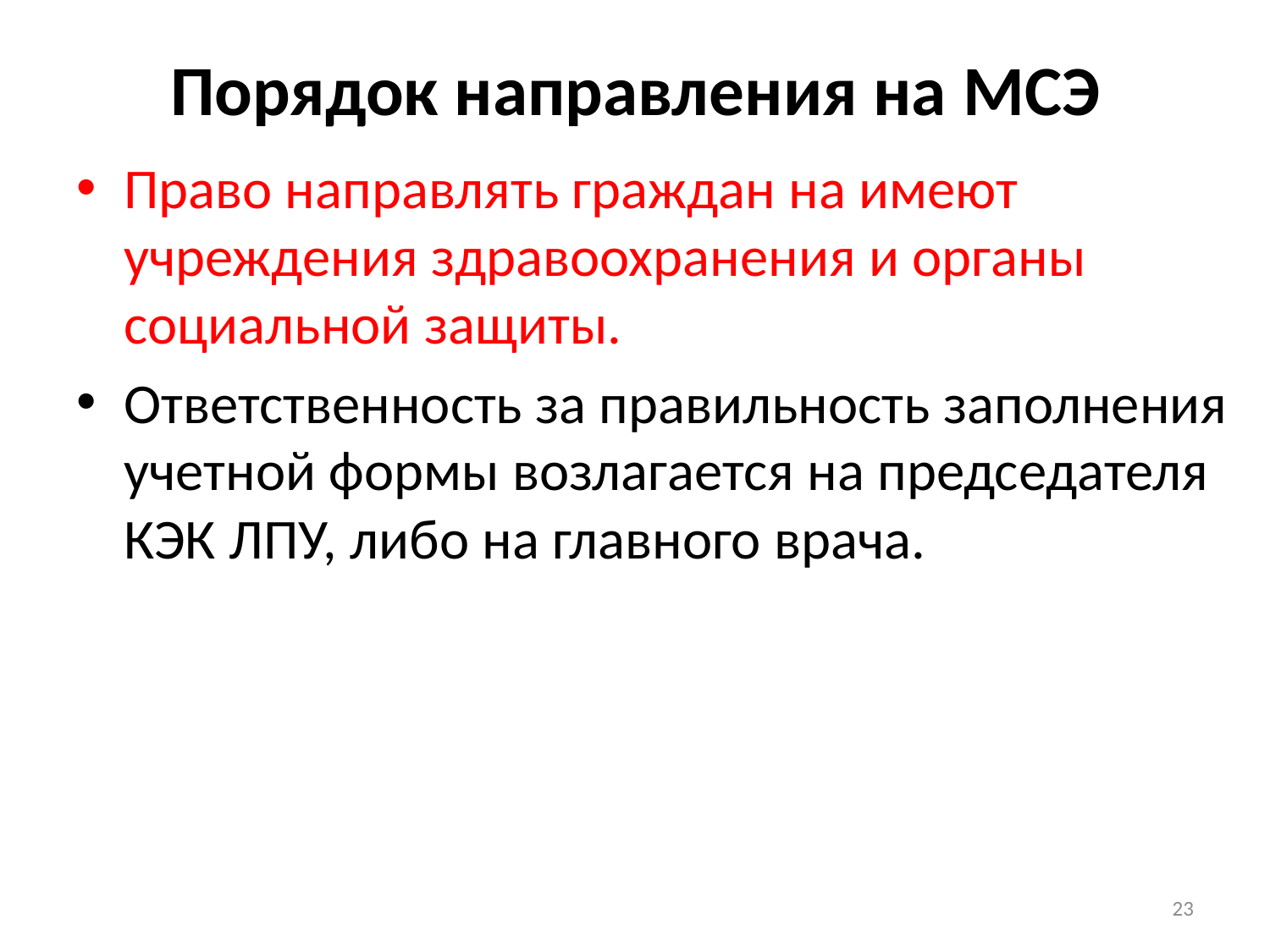

# Порядок направления на МСЭ
Право направлять граждан на имеют учреждения здравоохранения и органы социальной защиты.
Ответственность за правильность заполнения учетной формы возлагается на председателя КЭК ЛПУ, либо на главного врача.
23